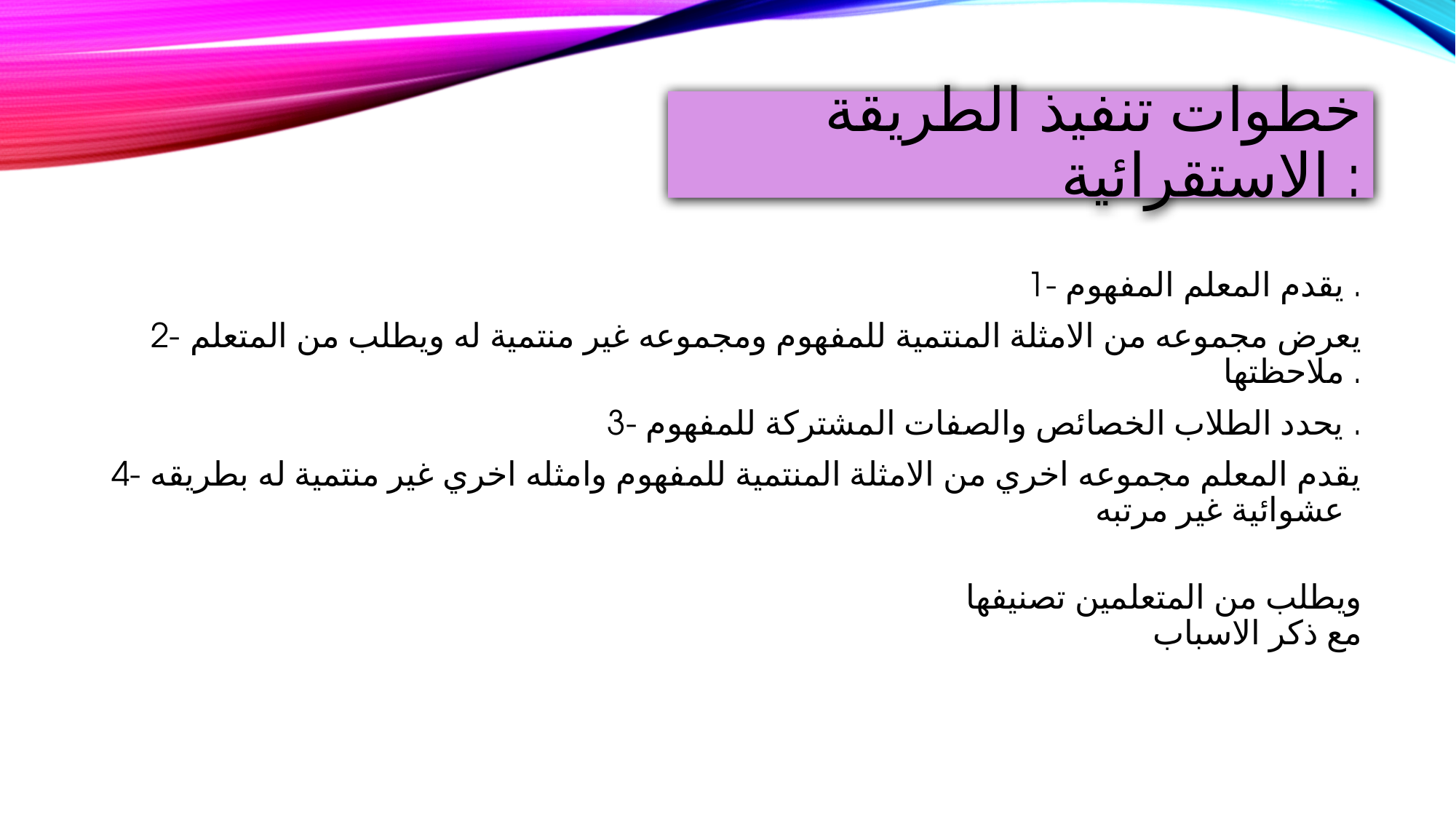

# خطوات تنفيذ الطريقة الاستقرائية :
1- يقدم المعلم المفهوم .
2- يعرض مجموعه من الامثلة المنتمية للمفهوم ومجموعه غير منتمية له ويطلب من المتعلم ملاحظتها .
3- يحدد الطلاب الخصائص والصفات المشتركة للمفهوم .
4- يقدم المعلم مجموعه اخري من الامثلة المنتمية للمفهوم وامثله اخري غير منتمية له بطريقه عشوائية غير مرتبه
                                                                                                                                                                                                                                                   ويطلب من المتعلمين تصنيفها مع ذكر الاسباب